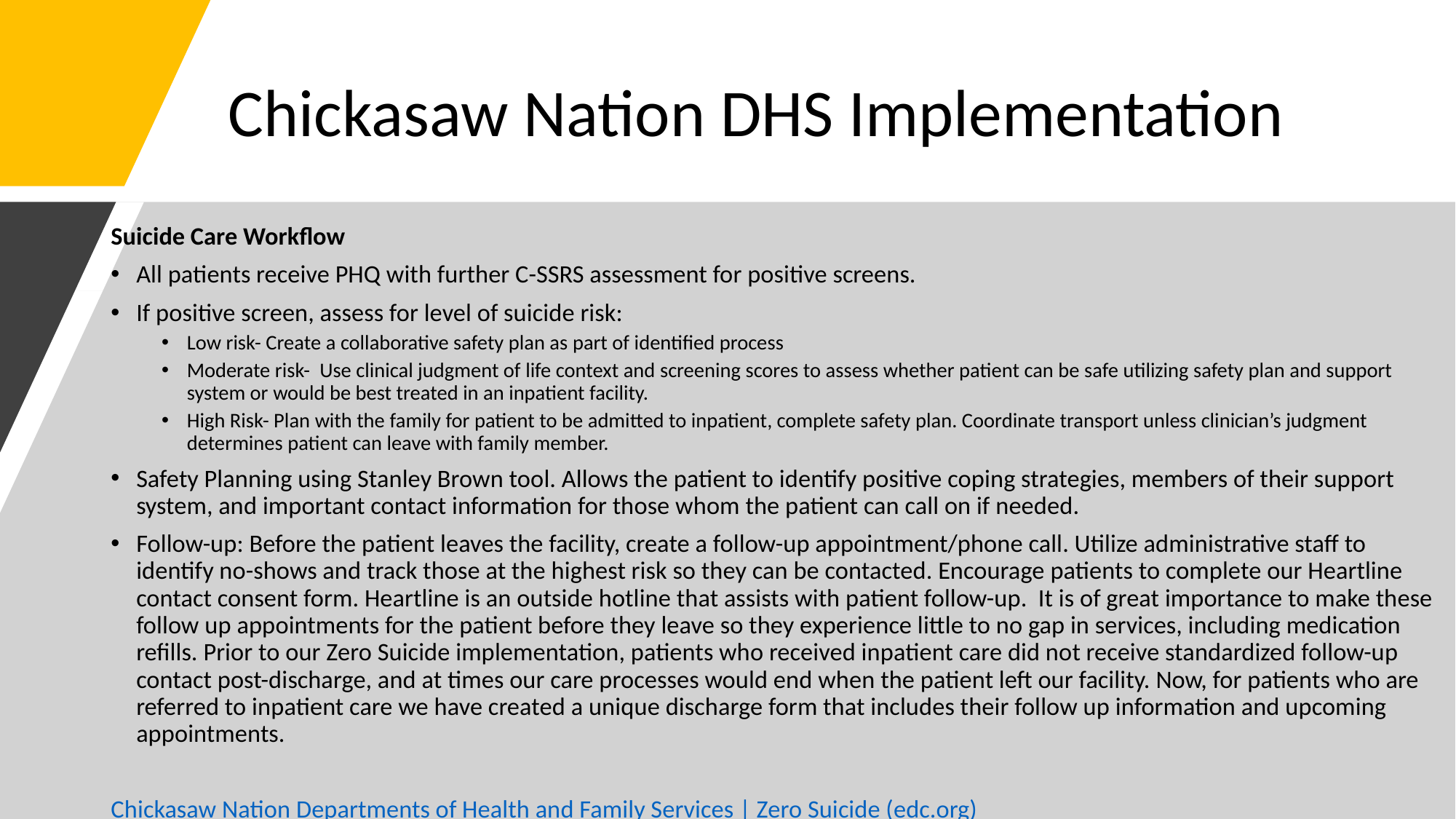

# Chickasaw Nation DHS Implementation

Suicide Care Workflow
All patients receive PHQ with further C-SSRS assessment for positive screens.
If positive screen, assess for level of suicide risk:
Low risk- Create a collaborative safety plan as part of identified process
Moderate risk-  Use clinical judgment of life context and screening scores to assess whether patient can be safe utilizing safety plan and support system or would be best treated in an inpatient facility.
High Risk- Plan with the family for patient to be admitted to inpatient, complete safety plan. Coordinate transport unless clinician’s judgment determines patient can leave with family member.
Safety Planning using Stanley Brown tool. Allows the patient to identify positive coping strategies, members of their support system, and important contact information for those whom the patient can call on if needed.
Follow-up: Before the patient leaves the facility, create a follow-up appointment/phone call. Utilize administrative staff to identify no-shows and track those at the highest risk so they can be contacted. Encourage patients to complete our Heartline contact consent form. Heartline is an outside hotline that assists with patient follow-up.  It is of great importance to make these follow up appointments for the patient before they leave so they experience little to no gap in services, including medication refills. Prior to our Zero Suicide implementation, patients who received inpatient care did not receive standardized follow-up contact post-discharge, and at times our care processes would end when the patient left our facility. Now, for patients who are referred to inpatient care we have created a unique discharge form that includes their follow up information and upcoming appointments.

Chickasaw Nation Departments of Health and Family Services | Zero Suicide (edc.org)